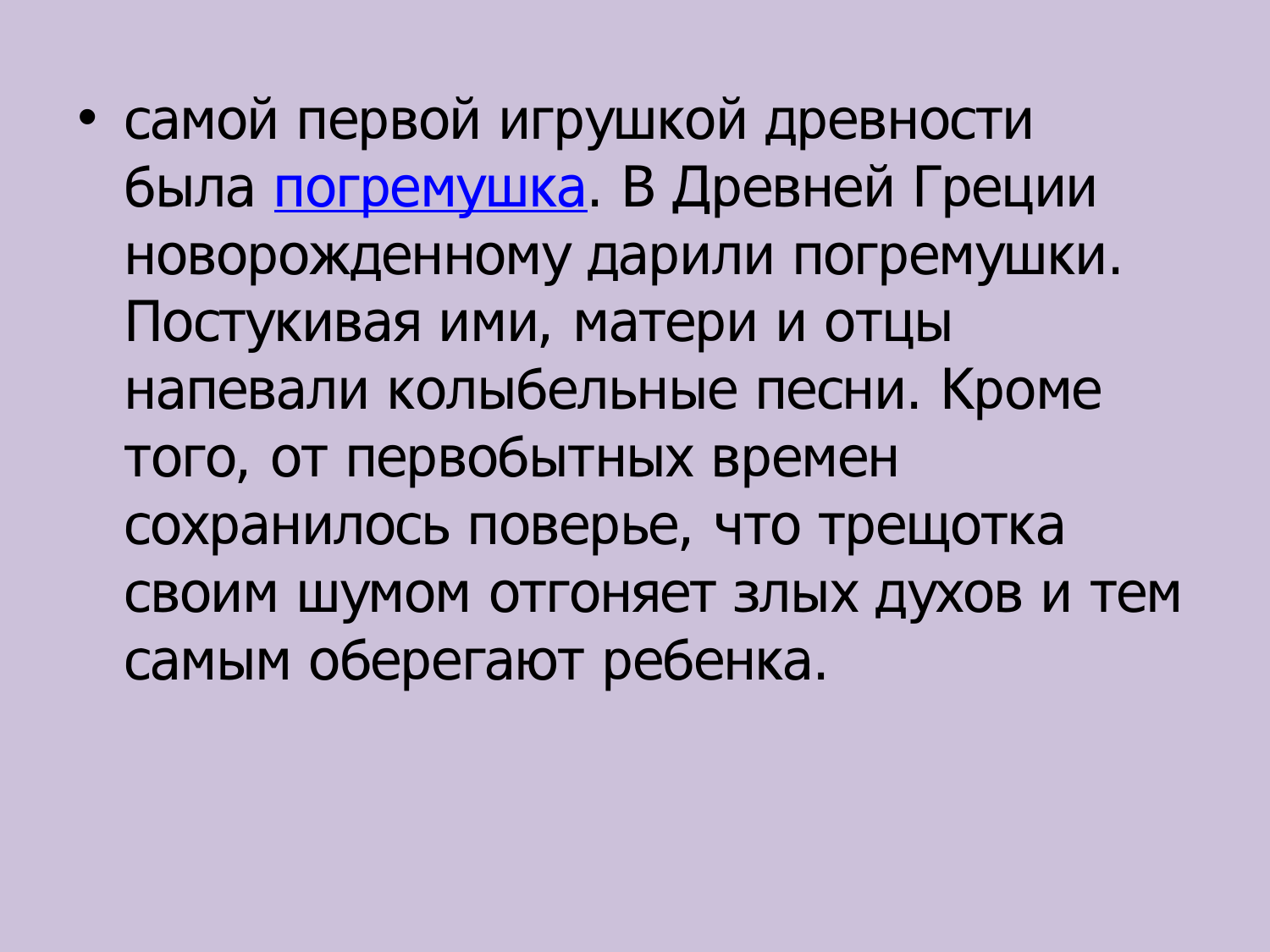

самой первой игрушкой древности была погремушка. В Древней Греции новорожденному дарили погремушки. Постукивая ими, матери и отцы напевали колыбельные песни. Кроме того, от первобытных времен сохранилось поверье, что трещотка своим шумом отгоняет злых духов и тем самым оберегают ребенка.